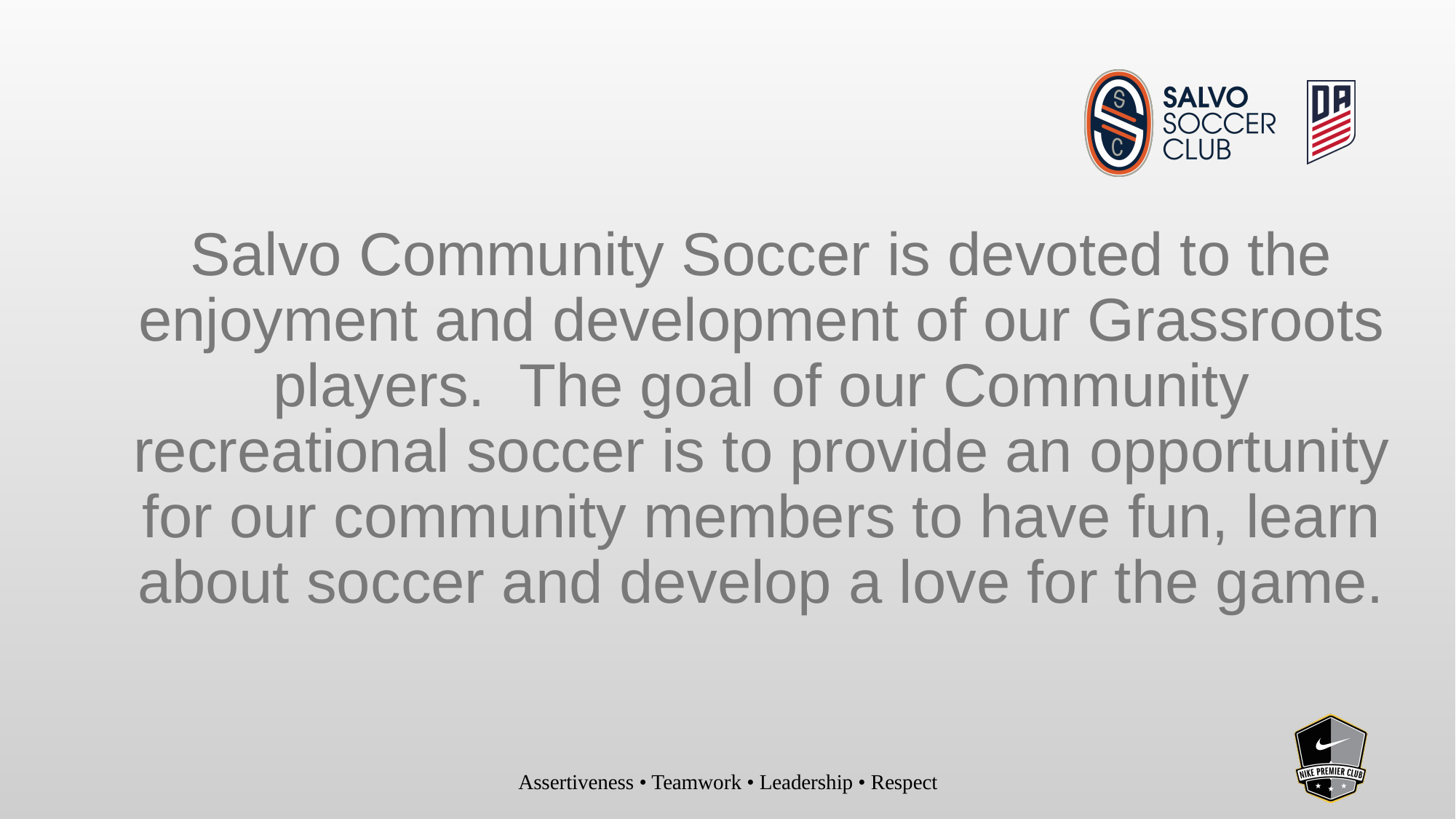

#
Salvo Community Soccer is devoted to the enjoyment and development of our Grassroots players.  The goal of our Community recreational soccer is to provide an opportunity for our community members to have fun, learn about soccer and develop a love for the game.

Assertiveness • Teamwork • Leadership • Respect